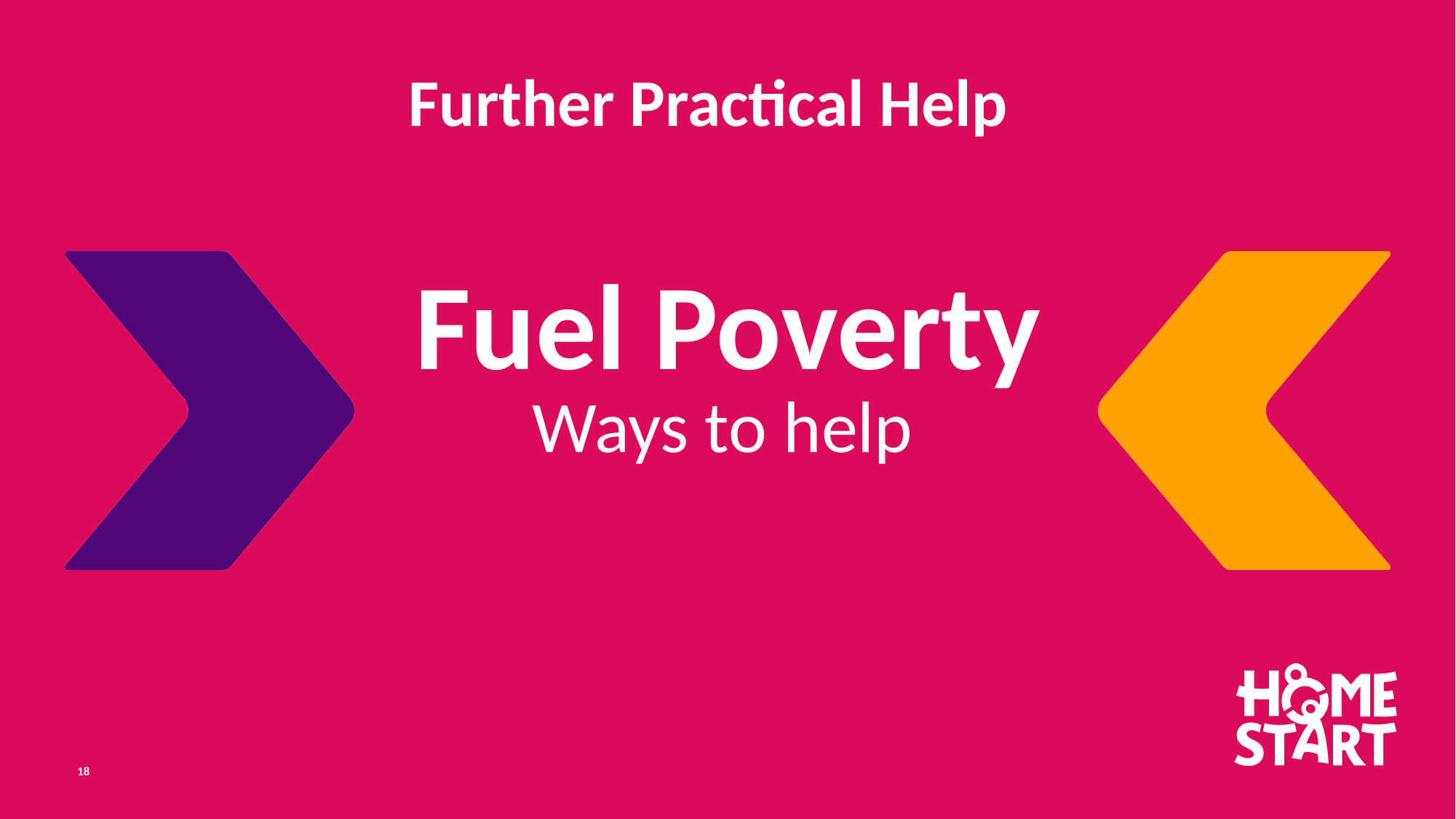

Further Practical Help
# Fuel Poverty
Ways to help

18